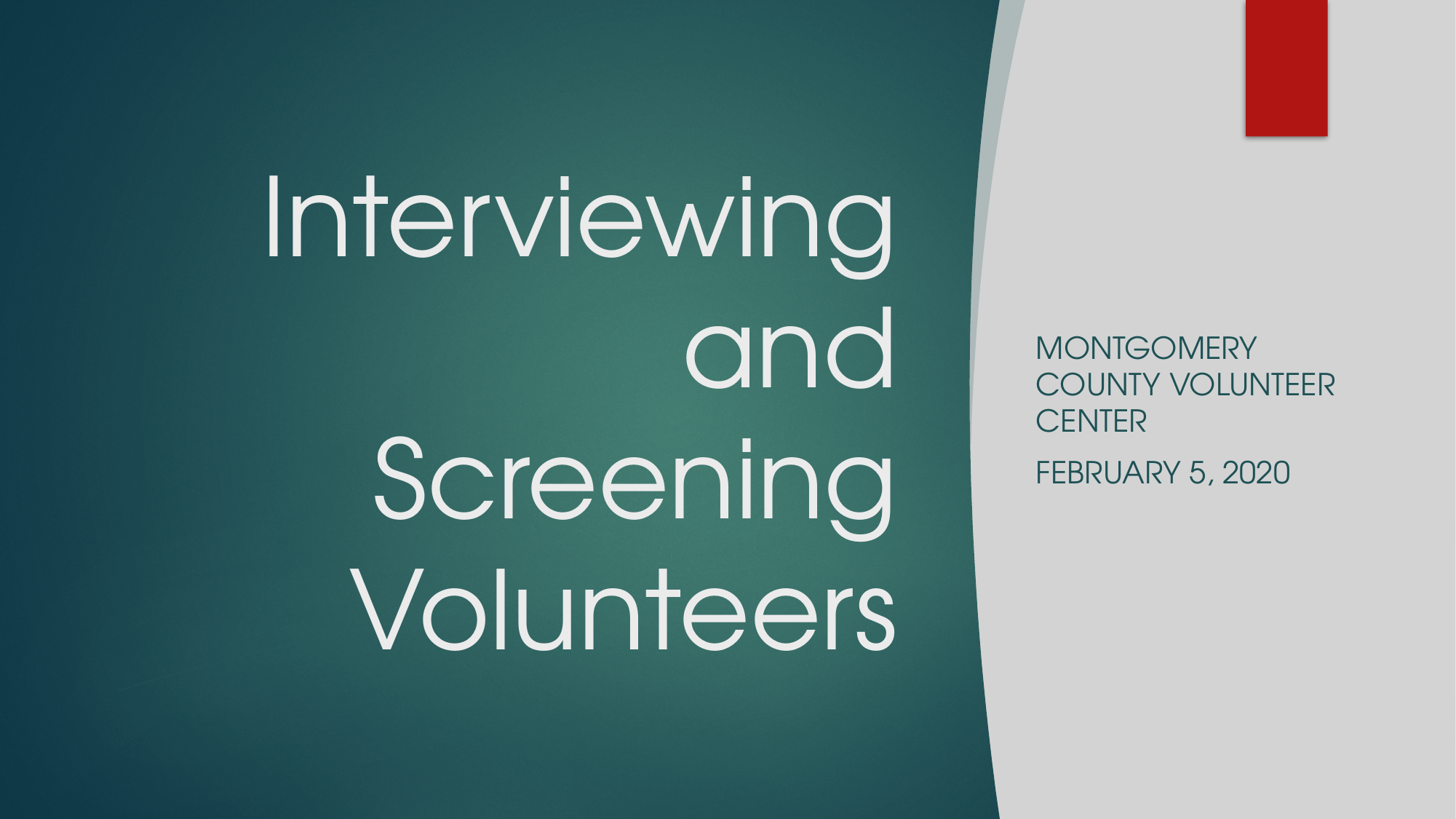

# Interviewing and Screening Volunteers
Montgomery County Volunteer Center
February 5, 2020